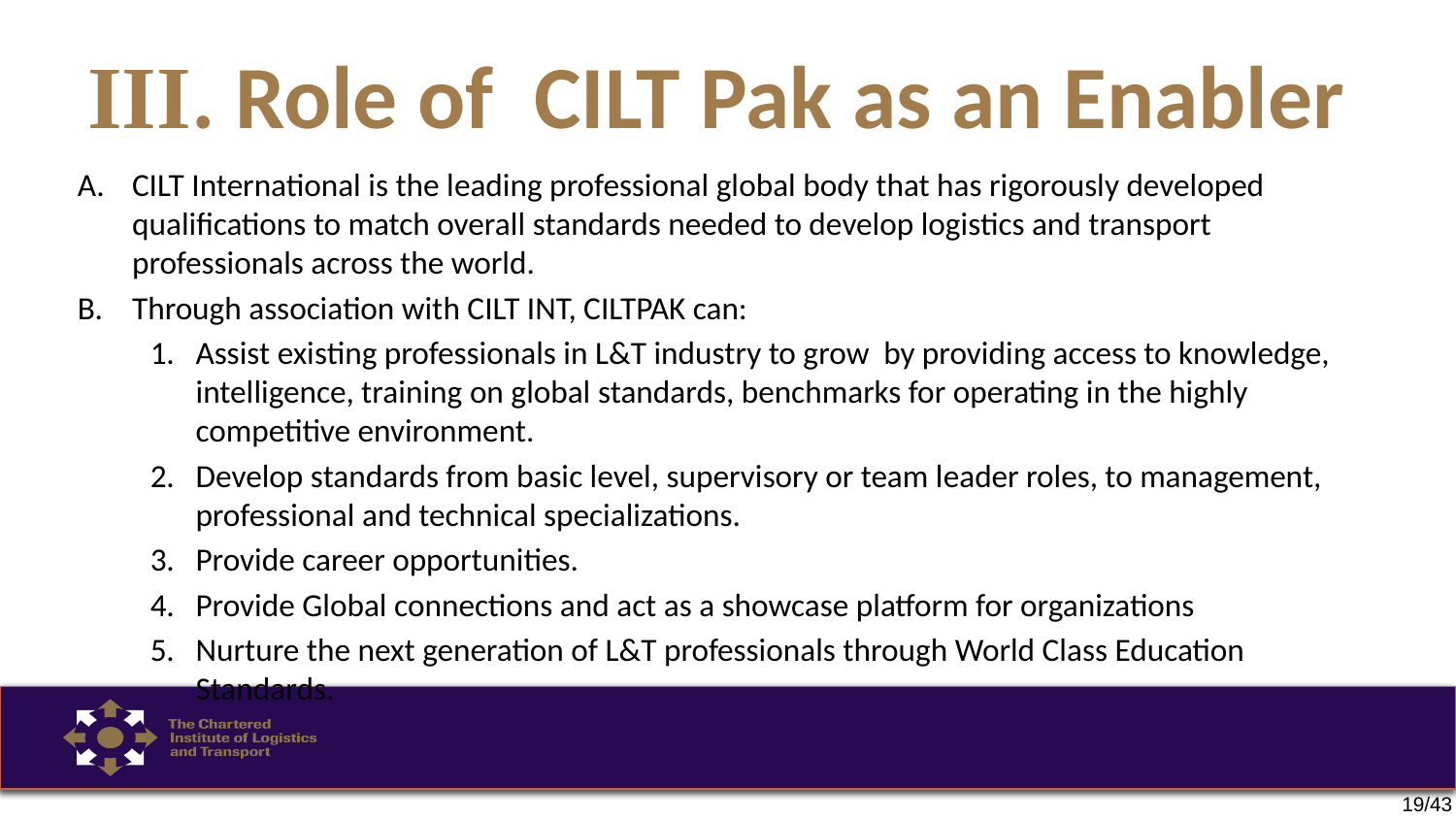

# III. Role of  CILT Pak as an Enabler
A.	CILT International is the leading professional global body that has rigorously developed qualifications to match overall standards needed to develop logistics and transport professionals across the world.
B.	Through association with CILT INT, CILTPAK can:
1.	Assist existing professionals in L&T industry to grow  by providing access to knowledge, intelligence, training on global standards, benchmarks for operating in the highly  competitive environment.
2.	Develop standards from basic level, supervisory or team leader roles, to management, professional and technical specializations.
3.	Provide career opportunities.
4.	Provide Global connections and act as a showcase platform for organizations
5.	Nurture the next generation of L&T professionals through World Class Education Standards.

19/43